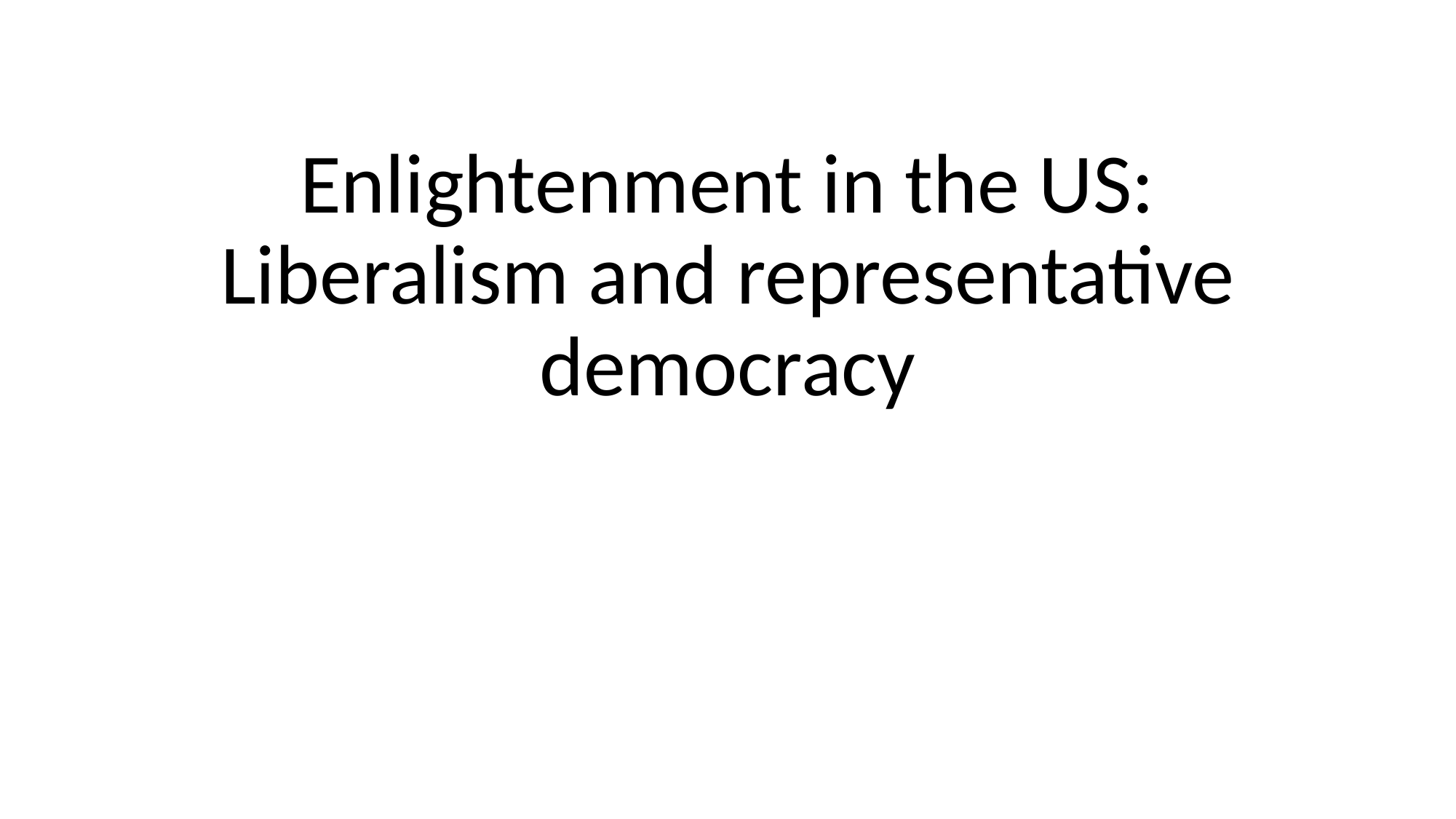

# Enlightenment in the US: Liberalism and representative democracy